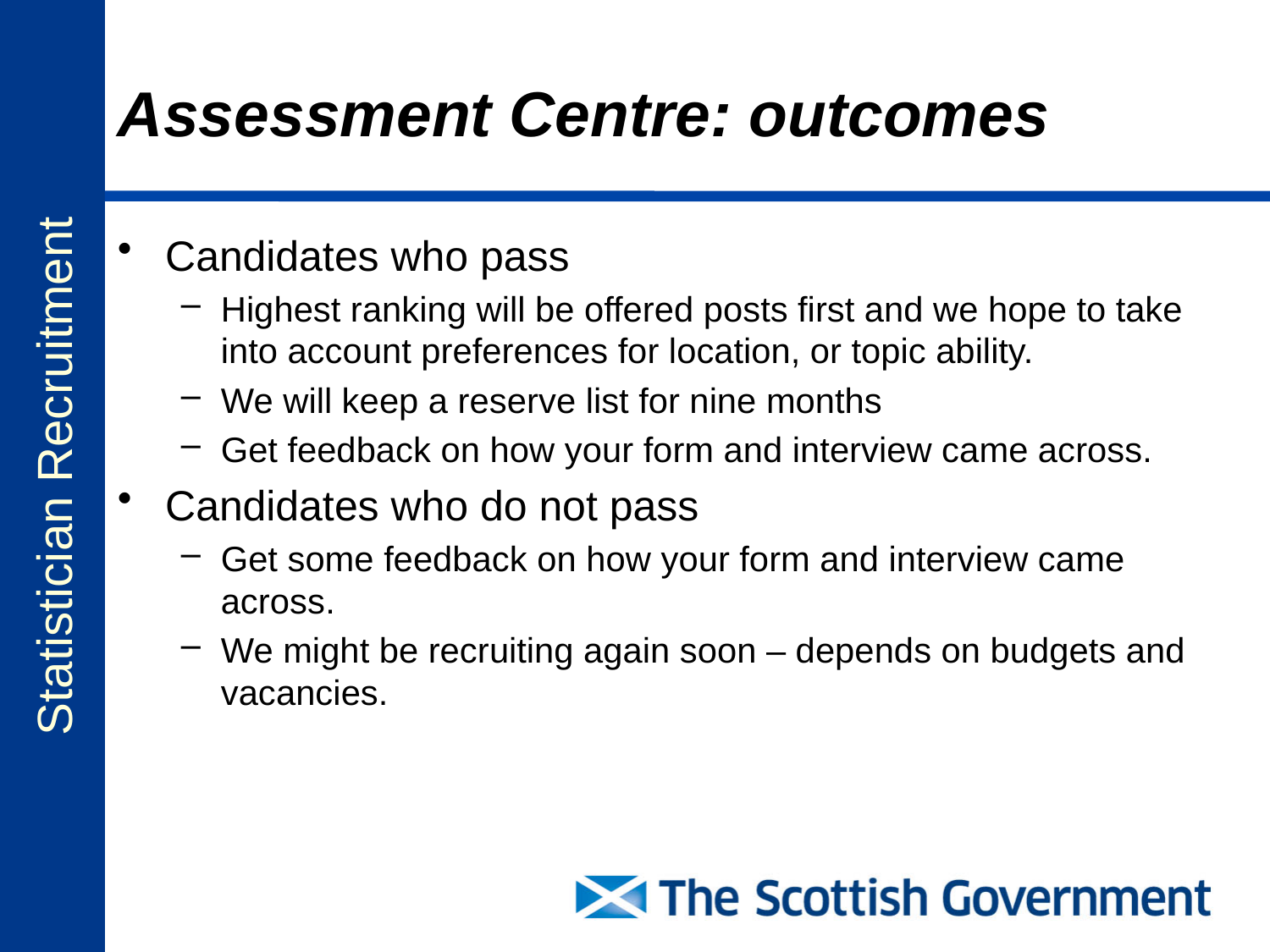

# Assessment Centre: outcomes
Candidates who pass
Highest ranking will be offered posts first and we hope to take into account preferences for location, or topic ability.
We will keep a reserve list for nine months
Get feedback on how your form and interview came across.
Candidates who do not pass
Get some feedback on how your form and interview came across.
We might be recruiting again soon – depends on budgets and vacancies.